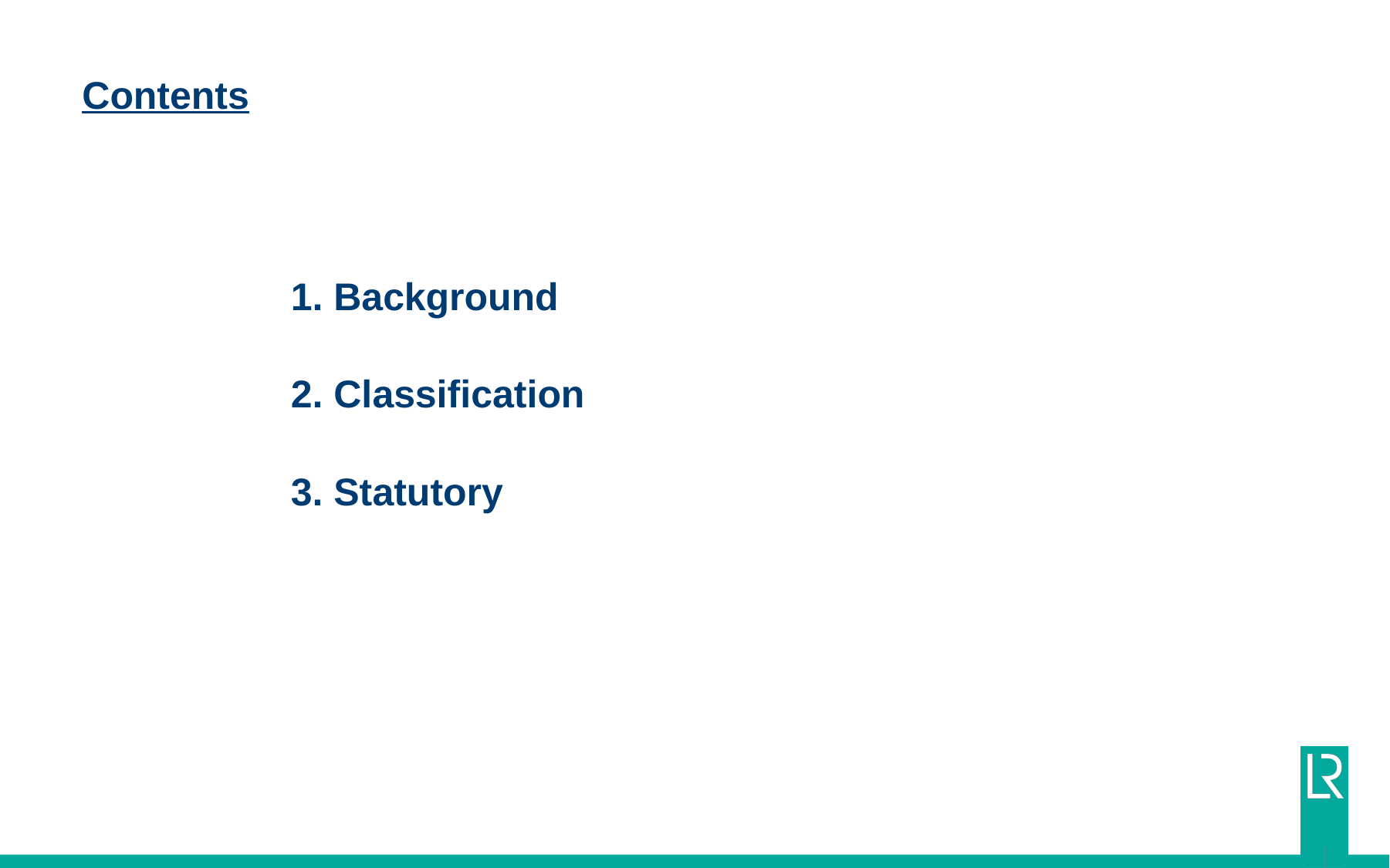

# Contents

| 1. Background |
| --- |
| 2. Classification |
| 3. Statutory |